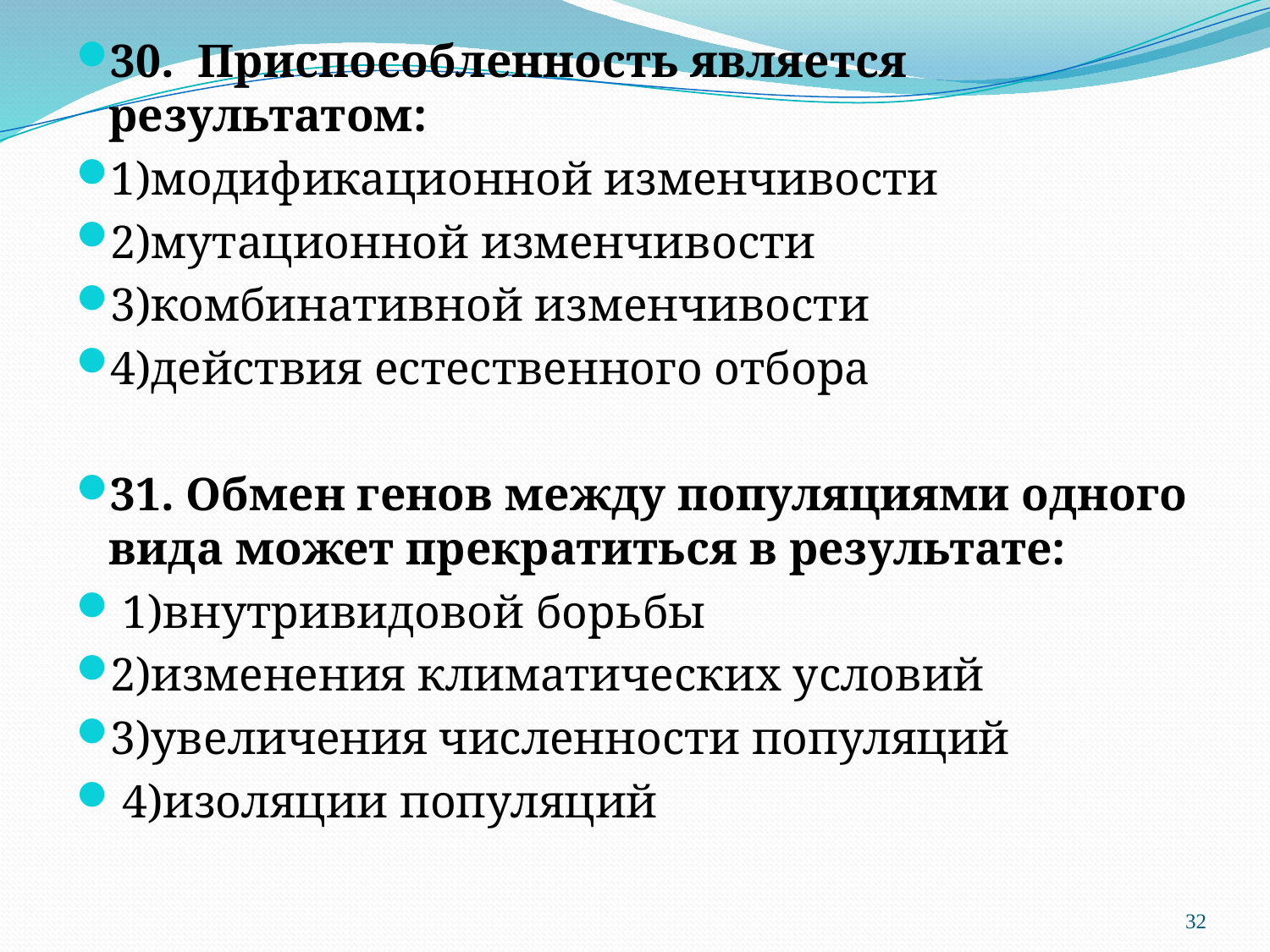

30.  Приспособленность является результатом:
1)модификационной изменчивости
2)мутационной изменчивости
3)комбинативной изменчивости
4)действия естественного отбора

31. Обмен генов между популяциями одного вида может прекратиться в результате:
 1)внутривидовой борьбы
2)изменения климатических условий
3)увеличения численности популяций
 4)изоляции популяций

#
32